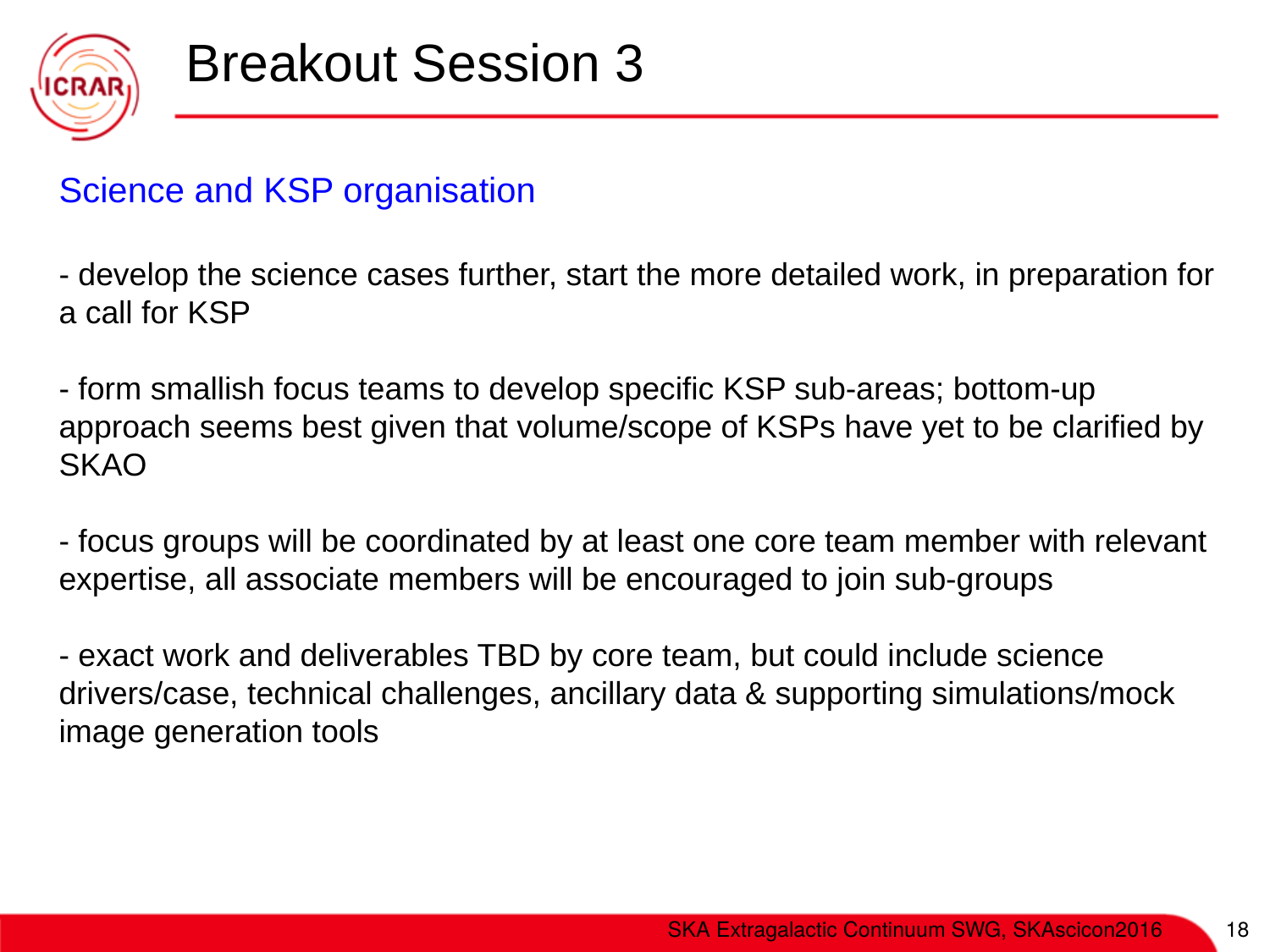

# Breakout Session 3
Science and KSP organisation

- develop the science cases further, start the more detailed work, in preparation for a call for KSP

- form smallish focus teams to develop specific KSP sub-areas; bottom-up approach seems best given that volume/scope of KSPs have yet to be clarified by SKAO

- focus groups will be coordinated by at least one core team member with relevant expertise, all associate members will be encouraged to join sub-groups

- exact work and deliverables TBD by core team, but could include science drivers/case, technical challenges, ancillary data & supporting simulations/mock image generation tools

SKA Extragalactic Continuum SWG, SKAscicon2016
18